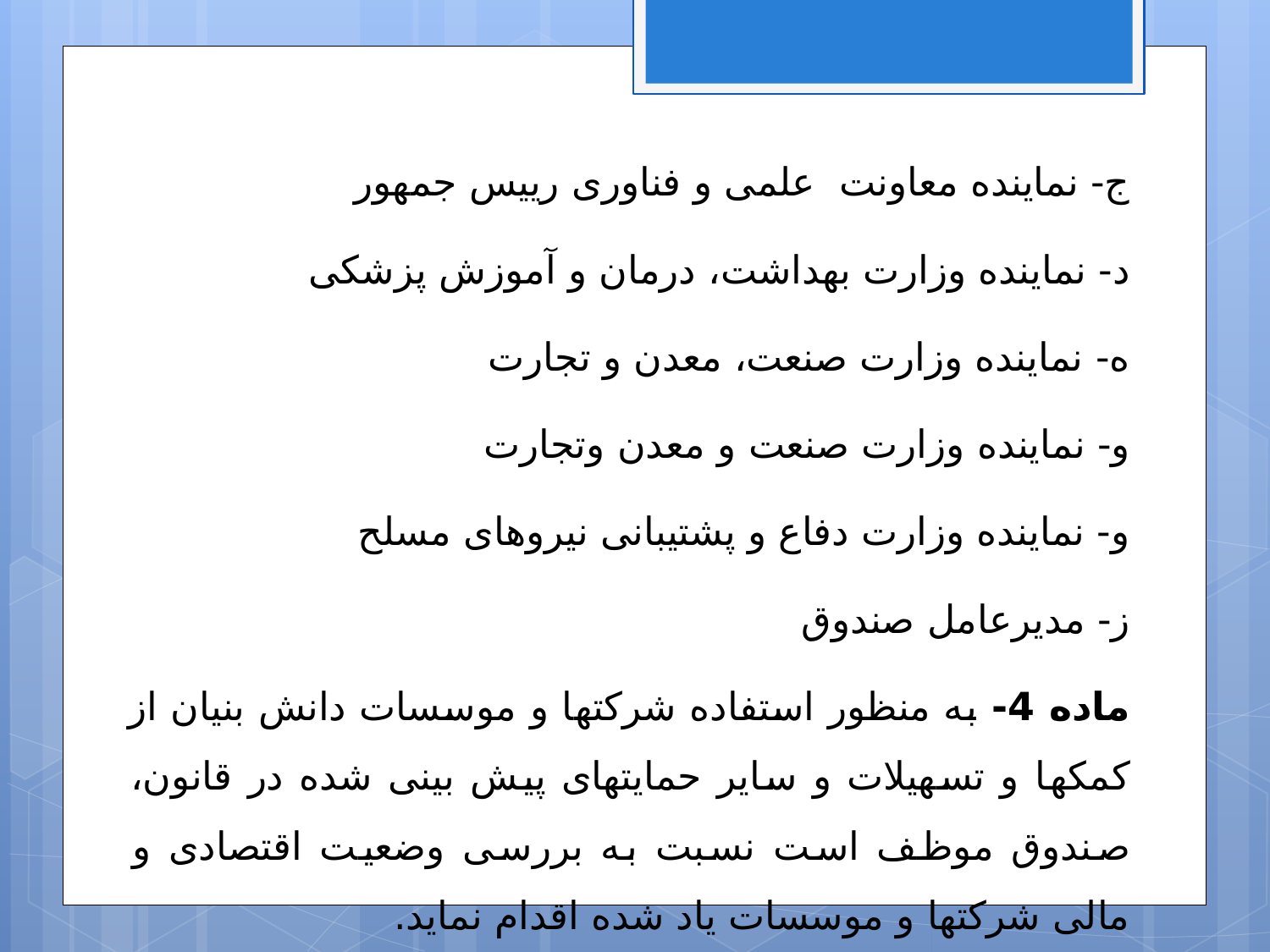

ج- نماینده معاونت  علمی و فناوری رییس جمهور
د- نماینده وزارت بهداشت، درمان و آموزش پزشکی
ه- نماینده وزارت صنعت، معدن و تجارت
و- نماینده وزارت صنعت و معدن وتجارت
و- نماینده وزارت دفاع و پشتیبانی نیروهای مسلح
ز- مدیرعامل صندوق
ماده 4- به منظور استفاده شرکتها و موسسات دانش بنیان از کمکها و تسهیلات و سایر حمایتهای پیش بینی شده در قانون، صندوق موظف است نسبت به بررسی وضعیت اقتصادی و مالی شرکتها و موسسات یاد شده اقدام نماید.